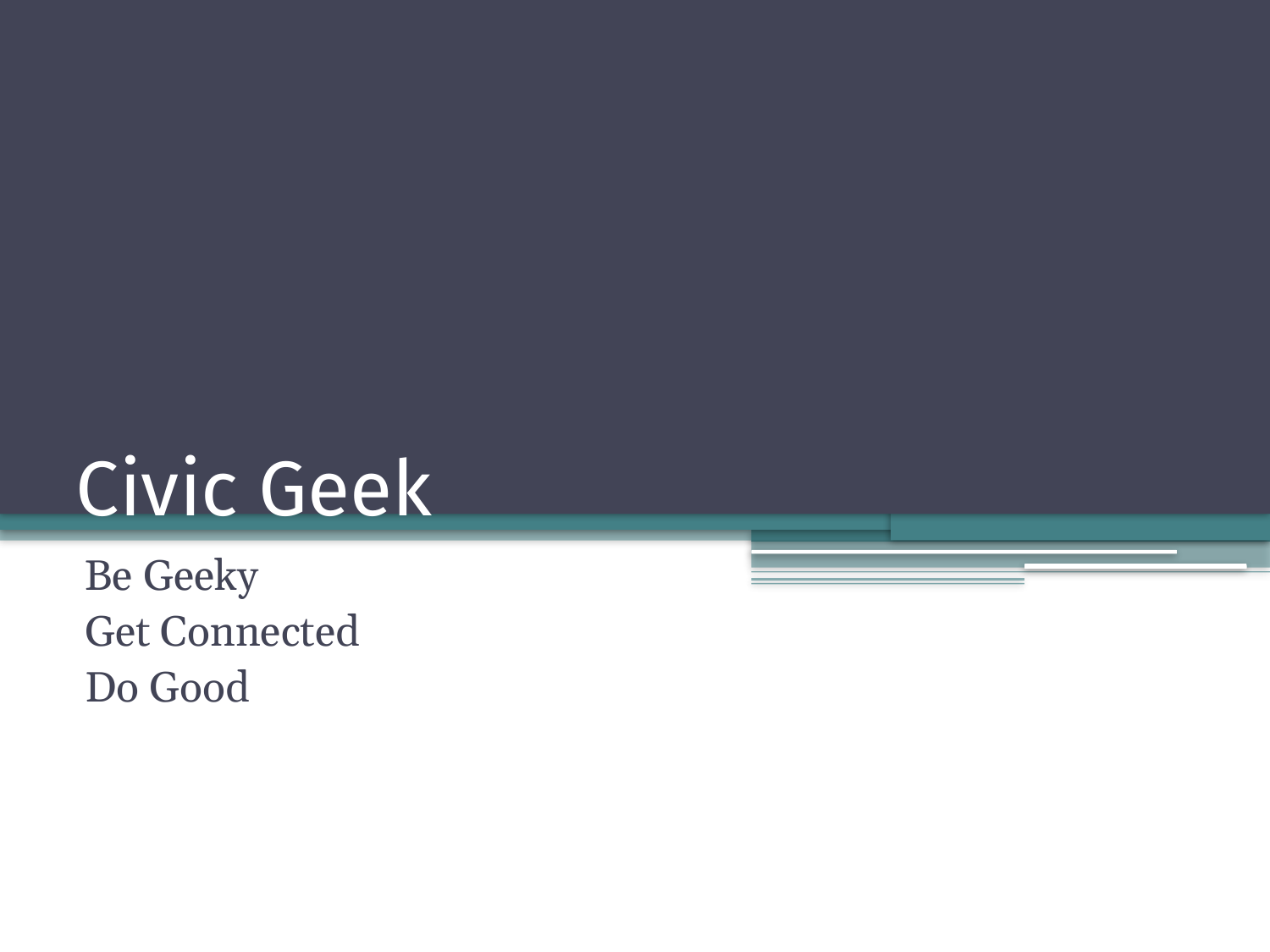

# Civic Geek
Be Geeky
Get Connected
Do Good